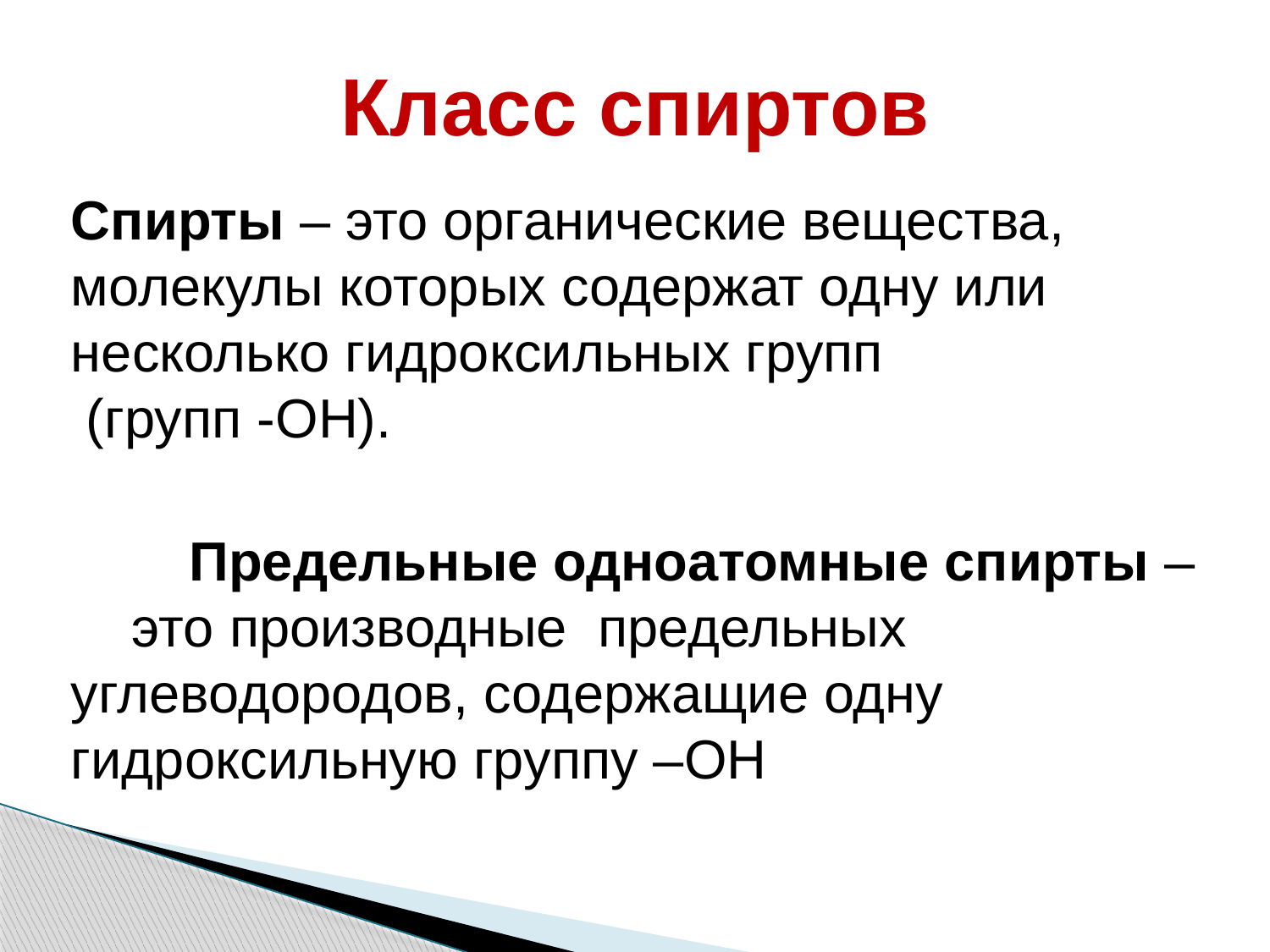

# Класс спиртов
 	Спирты – это органические вещества, молекулы которых содержат одну или несколько гидроксильных групп
 (групп -ОН).

          Предельные одноатомные спирты –  	    это производные  предельных 		    углеводородов, содержащие одну	    гидроксильную группу –ОН